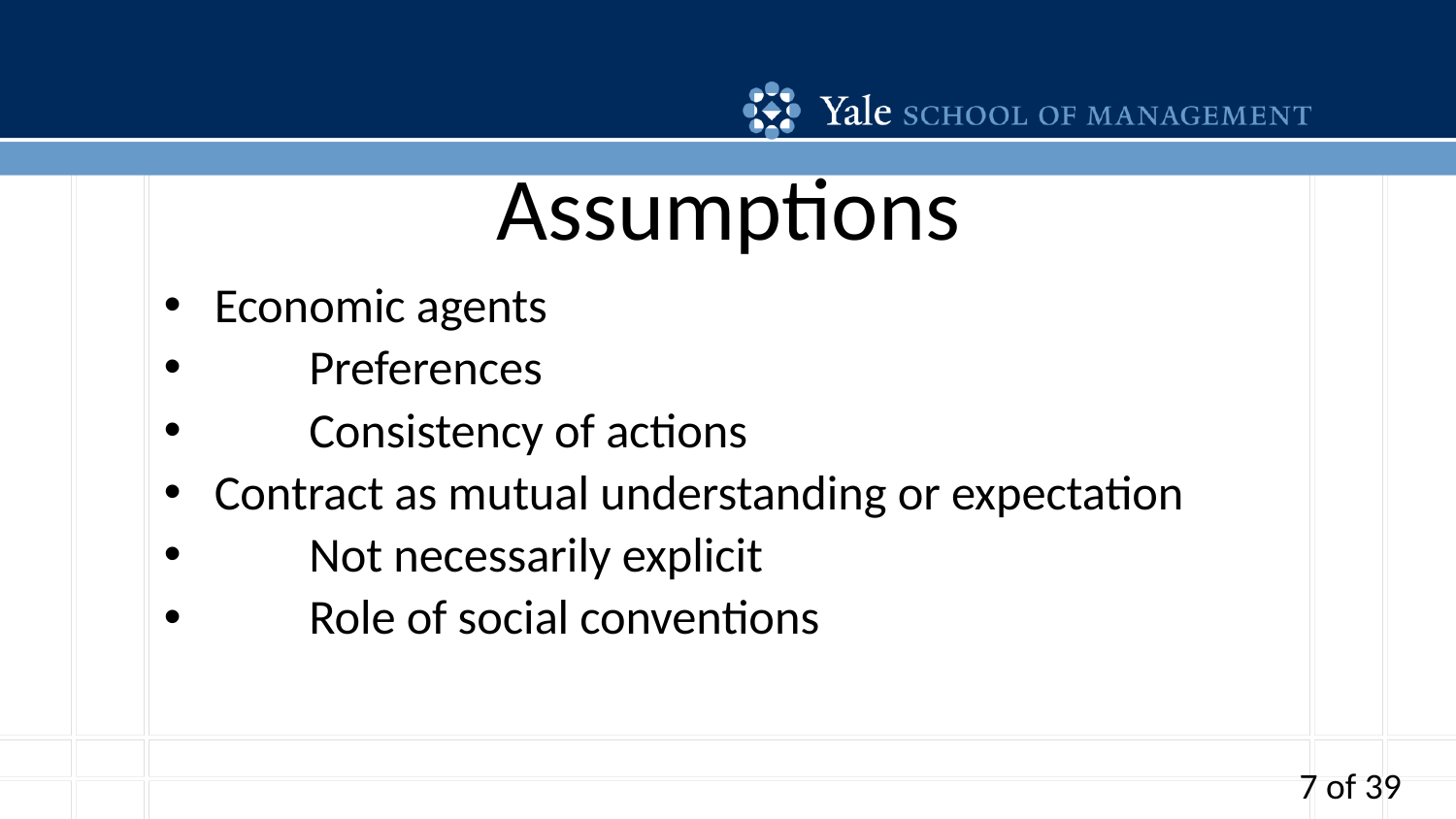

# Assumptions
Economic agents
	Preferences
	Consistency of actions
Contract as mutual understanding or expectation
	Not necessarily explicit
	Role of social conventions
7 of 39